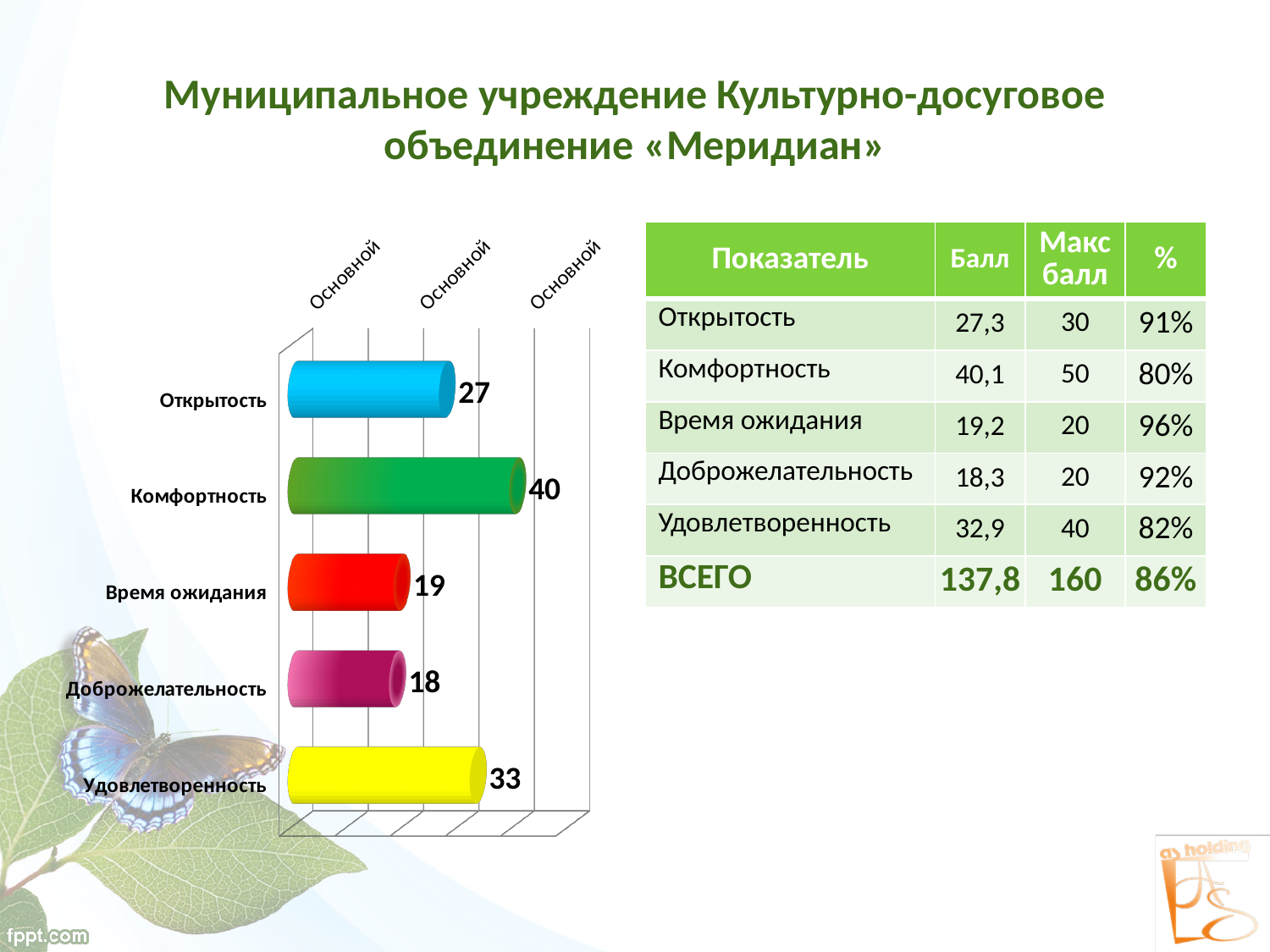

# Муниципальное учреждение Культурно-досуговое объединение «Меридиан»

[unsupported chart]

| Показатель | Балл | Макс балл | % |
| --- | --- | --- | --- |
| Открытость | 27,3 | 30 | 91% |
| Комфортность | 40,1 | 50 | 80% |
| Время ожидания | 19,2 | 20 | 96% |
| Доброжелательность | 18,3 | 20 | 92% |
| Удовлетворенность | 32,9 | 40 | 82% |
| ВСЕГО | 137,8 | 160 | 86% |